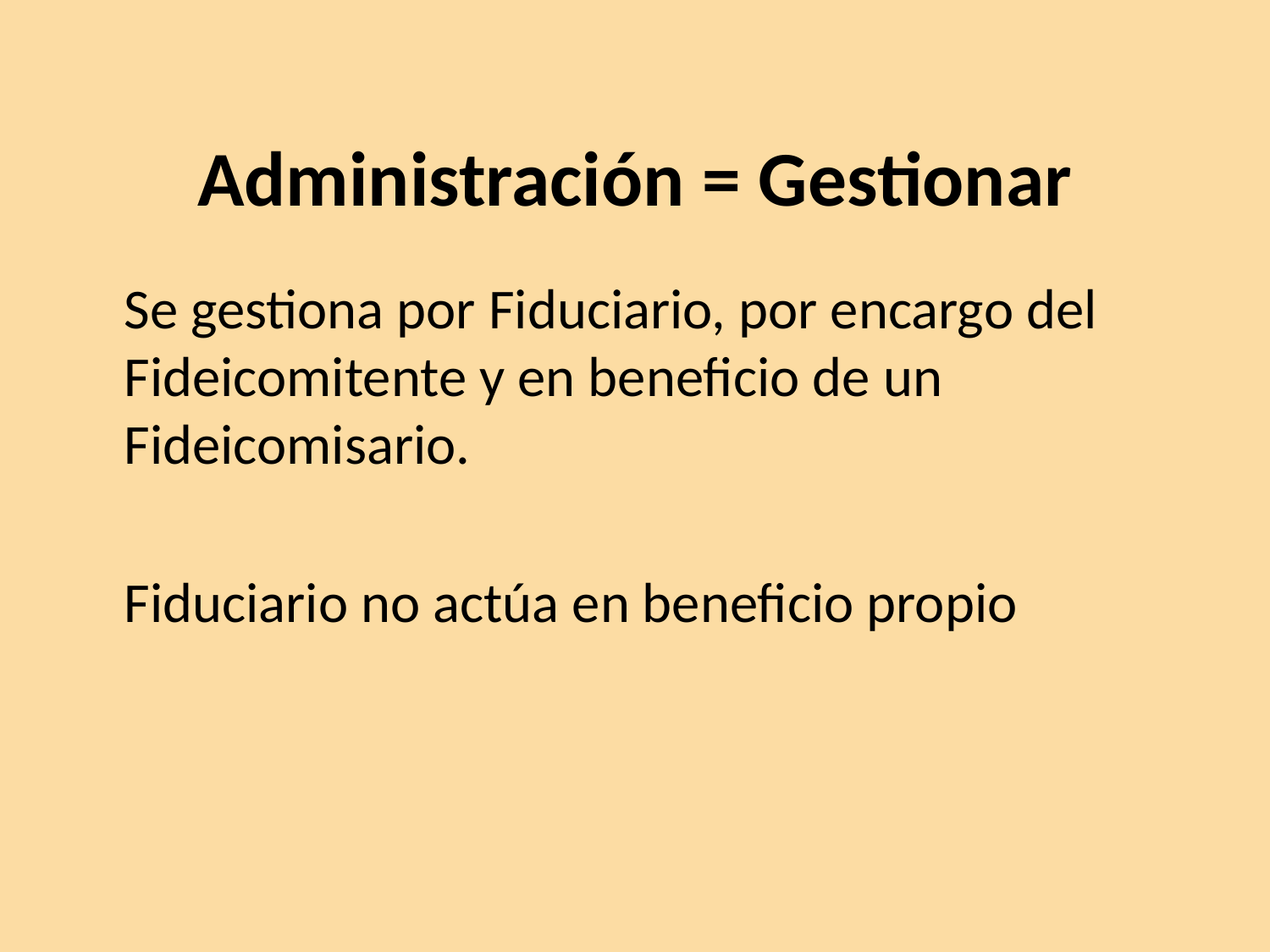

# Administración = Gestionar
	Se gestiona por Fiduciario, por encargo del Fideicomitente y en beneficio de un Fideicomisario.

	Fiduciario no actúa en beneficio propio